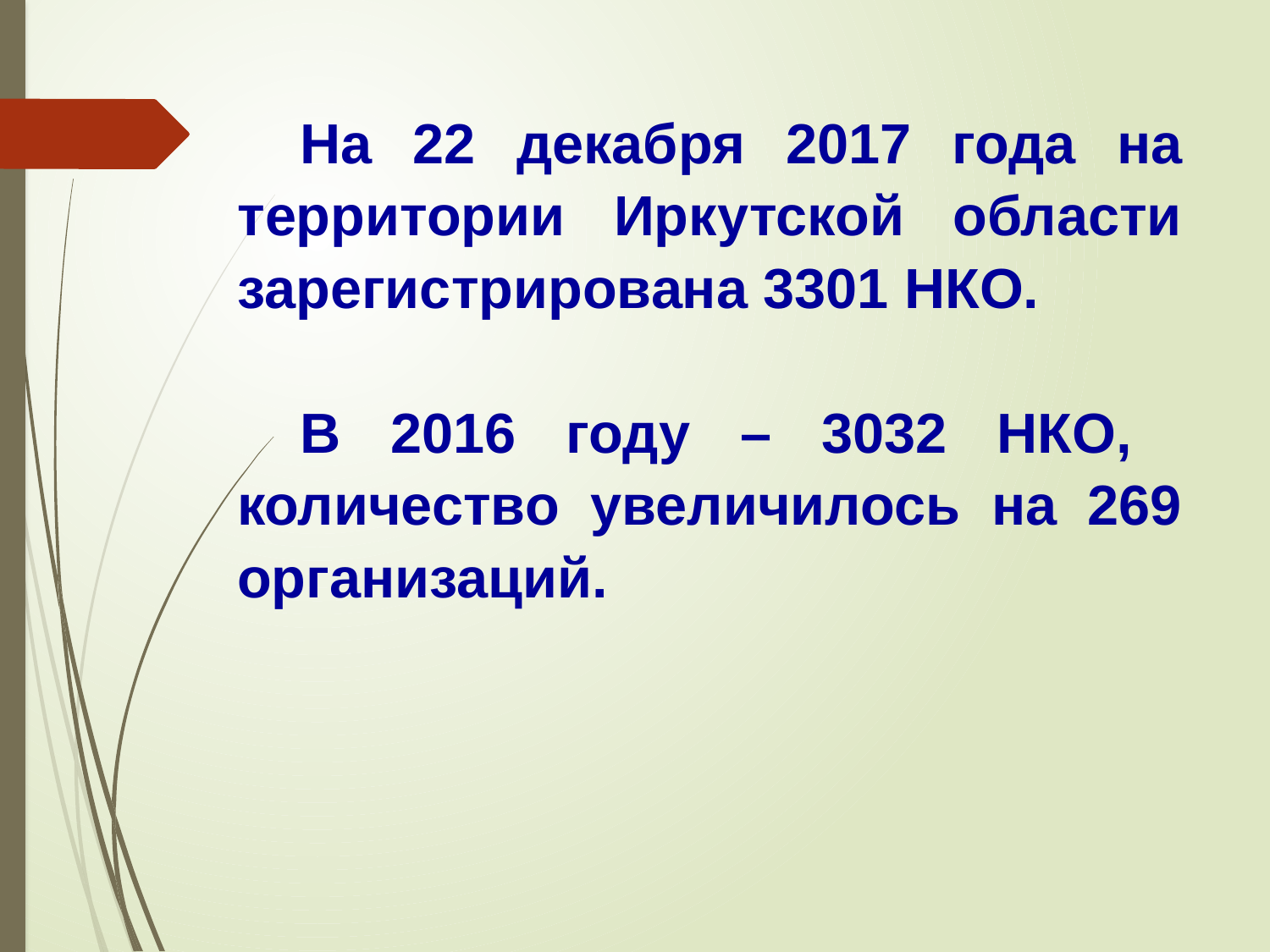

На 22 декабря 2017 года на территории Иркутской области зарегистрирована 3301 НКО.

В 2016 году – 3032 НКО,  количество увеличилось на 269 организаций.